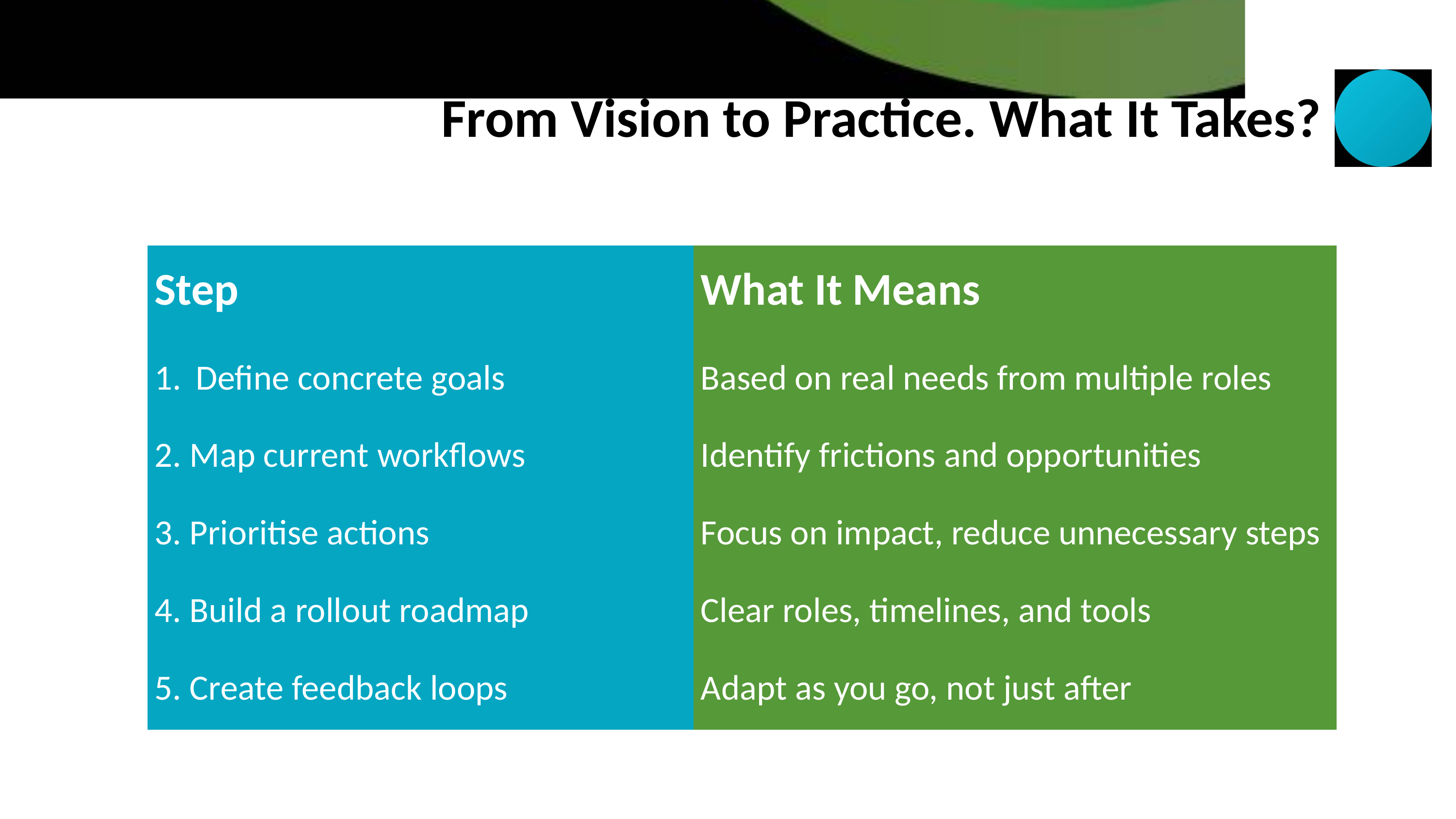

From Vision to Practice. What It Takes?
| Step | What It Means |
| --- | --- |
| Define concrete goals | Based on real needs from multiple roles |
| 2. Map current workflows | Identify frictions and opportunities |
| 3. Prioritise actions | Focus on impact, reduce unnecessary steps |
| 4. Build a rollout roadmap | Clear roles, timelines, and tools |
| 5. Create feedback loops | Adapt as you go, not just after |